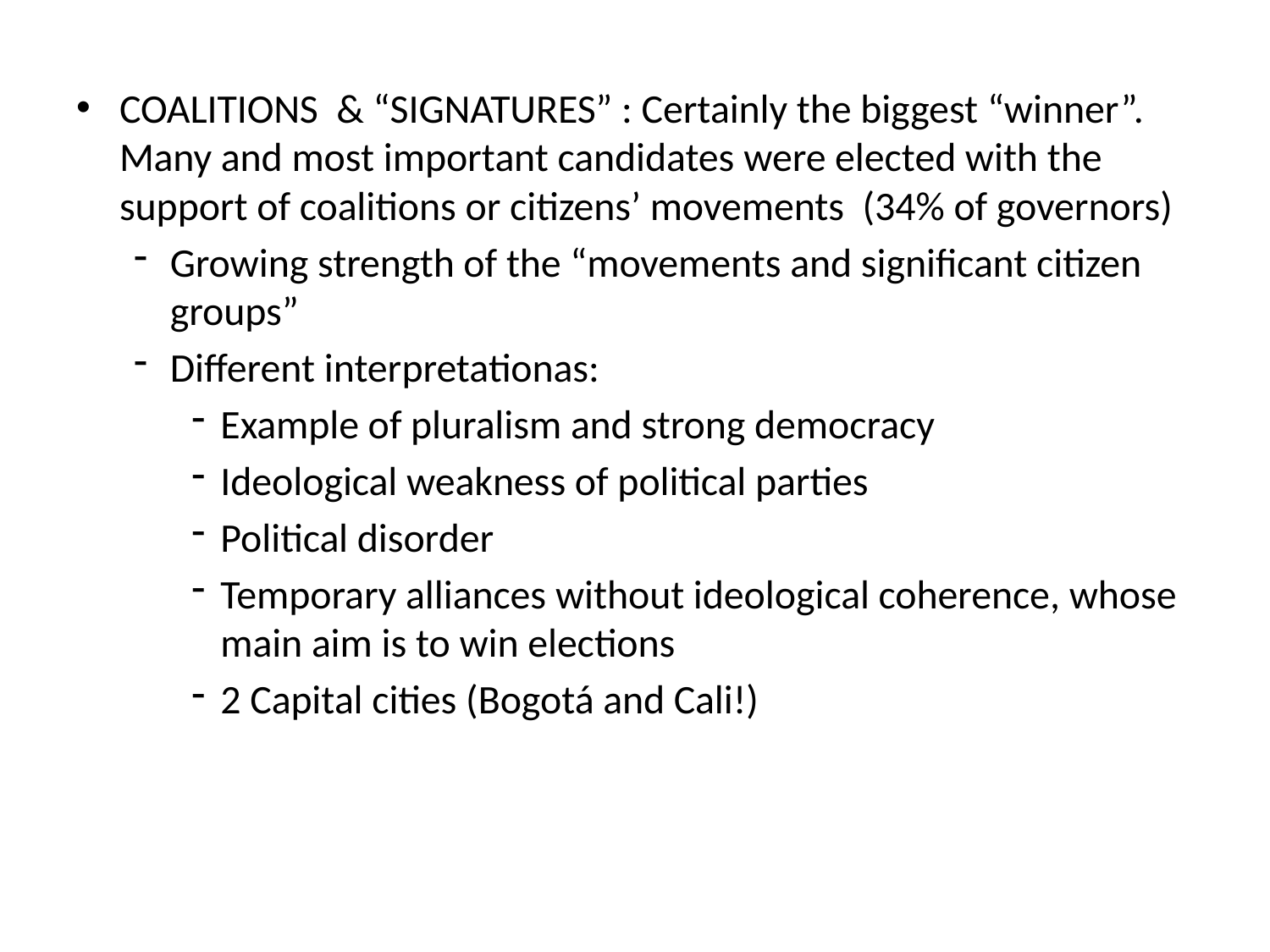

COALITIONS  & “SIGNATURES” : Certainly the biggest “winner”.  Many and most important candidates were elected with the support of coalitions or citizens’ movements  (34% of governors)
Growing strength of the “movements and significant citizen groups”
Different interpretationas:
Example of pluralism and strong democracy
Ideological weakness of political parties
Political disorder
Temporary alliances without ideological coherence, whose main aim is to win elections
2 Capital cities (Bogotá and Cali!)